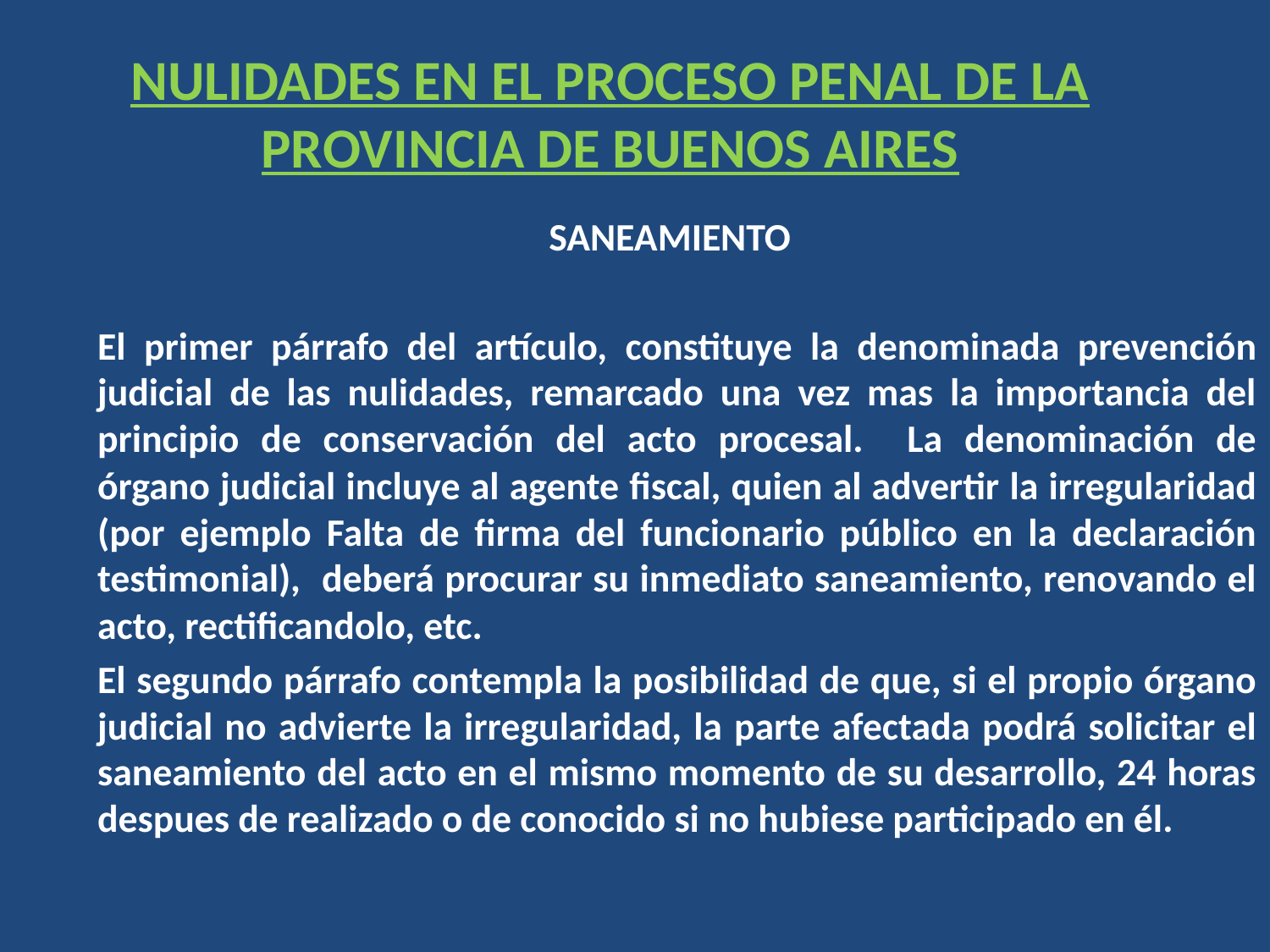

# NULIDADES EN EL PROCESO PENAL DE LA PROVINCIA DE BUENOS AIRES

                                                    SANEAMIENTO

El primer párrafo del artículo, constituye la denominada prevención judicial de las nulidades, remarcado una vez mas la importancia del principio de conservación del acto procesal.  La denominación de órgano judicial incluye al agente fiscal, quien al advertir la irregularidad (por ejemplo Falta de firma del funcionario público en la declaración testimonial),  deberá procurar su inmediato saneamiento, renovando el acto, rectificandolo, etc.
El segundo párrafo contempla la posibilidad de que, si el propio órgano judicial no advierte la irregularidad, la parte afectada podrá solicitar el saneamiento del acto en el mismo momento de su desarrollo, 24 horas despues de realizado o de conocido si no hubiese participado en él.